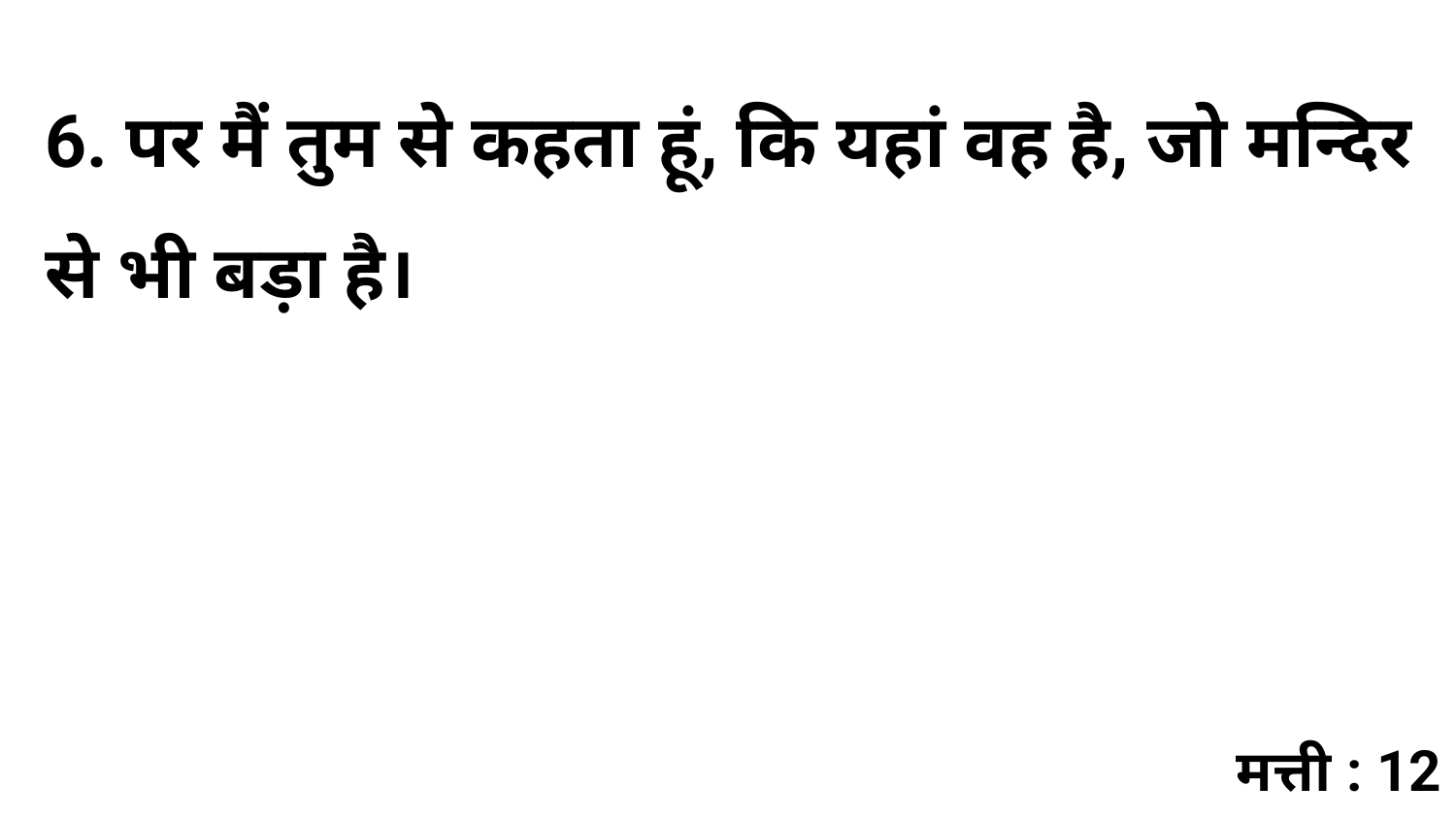

6. पर मैं तुम से कहता हूं, कि यहां वह है, जो मन्दिर से भी बड़ा है।
मत्ती : 12